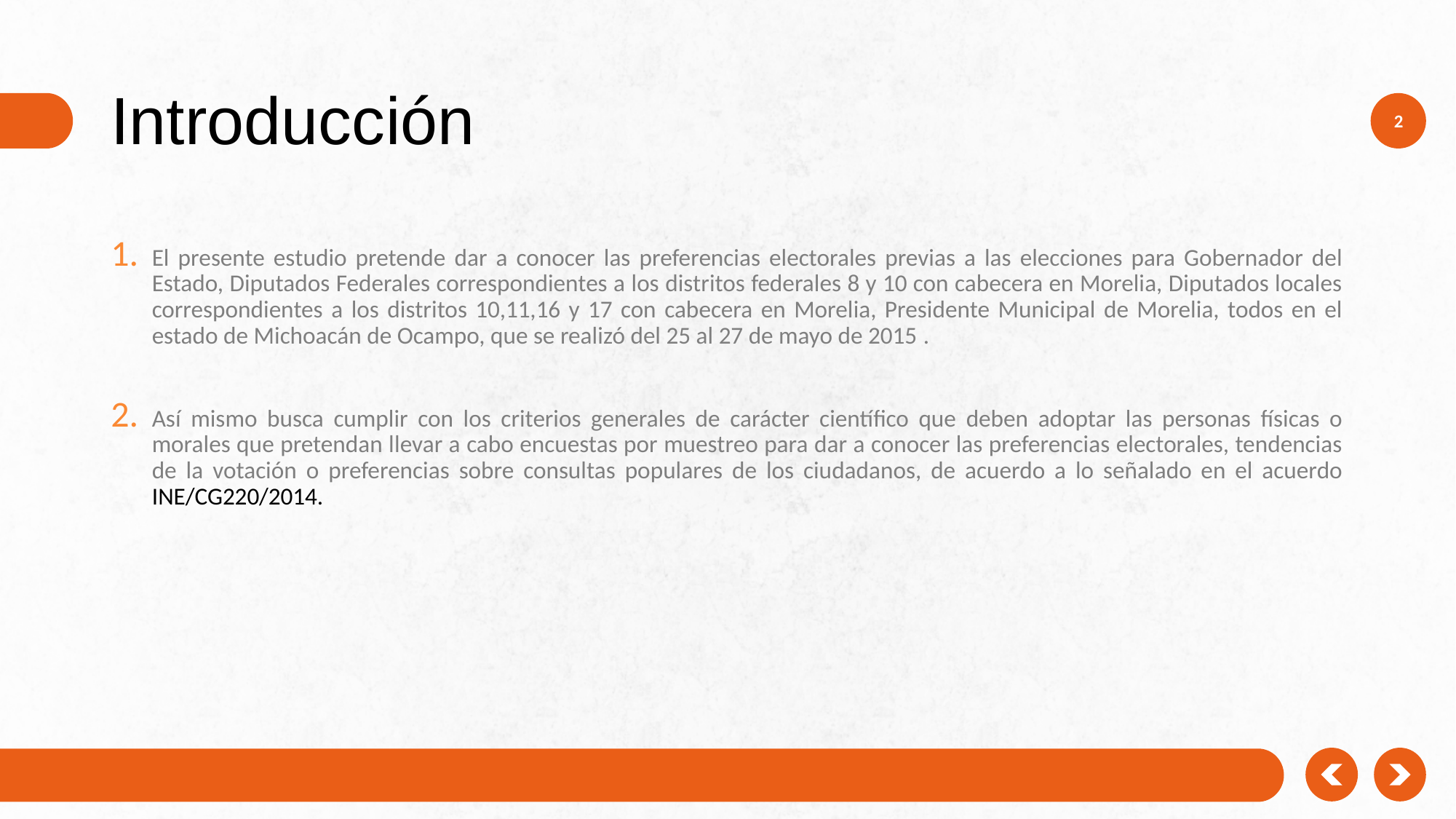

# Introducción
2
El presente estudio pretende dar a conocer las preferencias electorales previas a las elecciones para Gobernador del Estado, Diputados Federales correspondientes a los distritos federales 8 y 10 con cabecera en Morelia, Diputados locales correspondientes a los distritos 10,11,16 y 17 con cabecera en Morelia, Presidente Municipal de Morelia, todos en el estado de Michoacán de Ocampo, que se realizó del 25 al 27 de mayo de 2015 .

Así mismo busca cumplir con los criterios generales de carácter científico que deben adoptar las personas físicas o morales que pretendan llevar a cabo encuestas por muestreo para dar a conocer las preferencias electorales, tendencias de la votación o preferencias sobre consultas populares de los ciudadanos, de acuerdo a lo señalado en el acuerdo INE/CG220/2014.